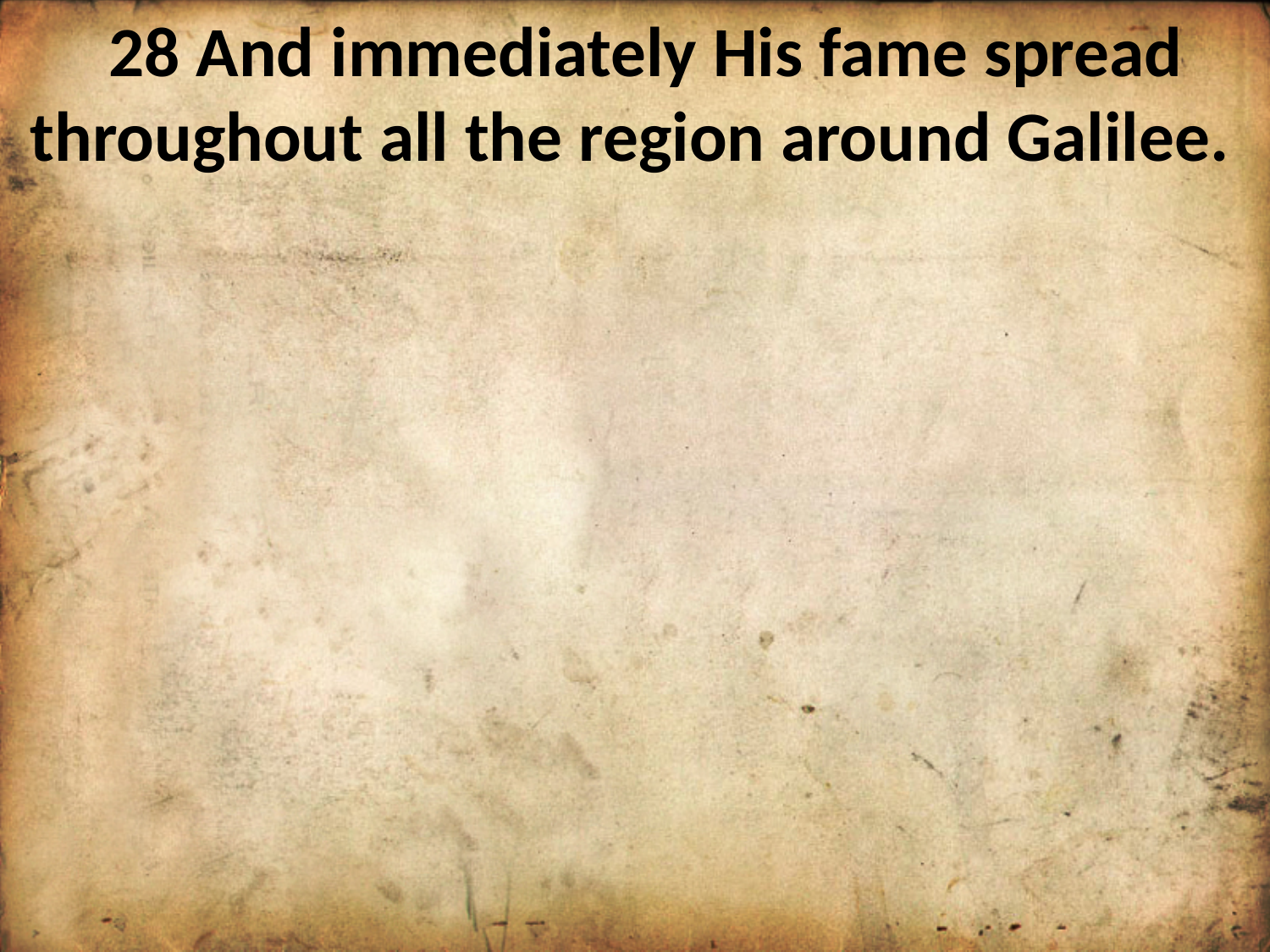

28 And immediately His fame spread throughout all the region around Galilee.